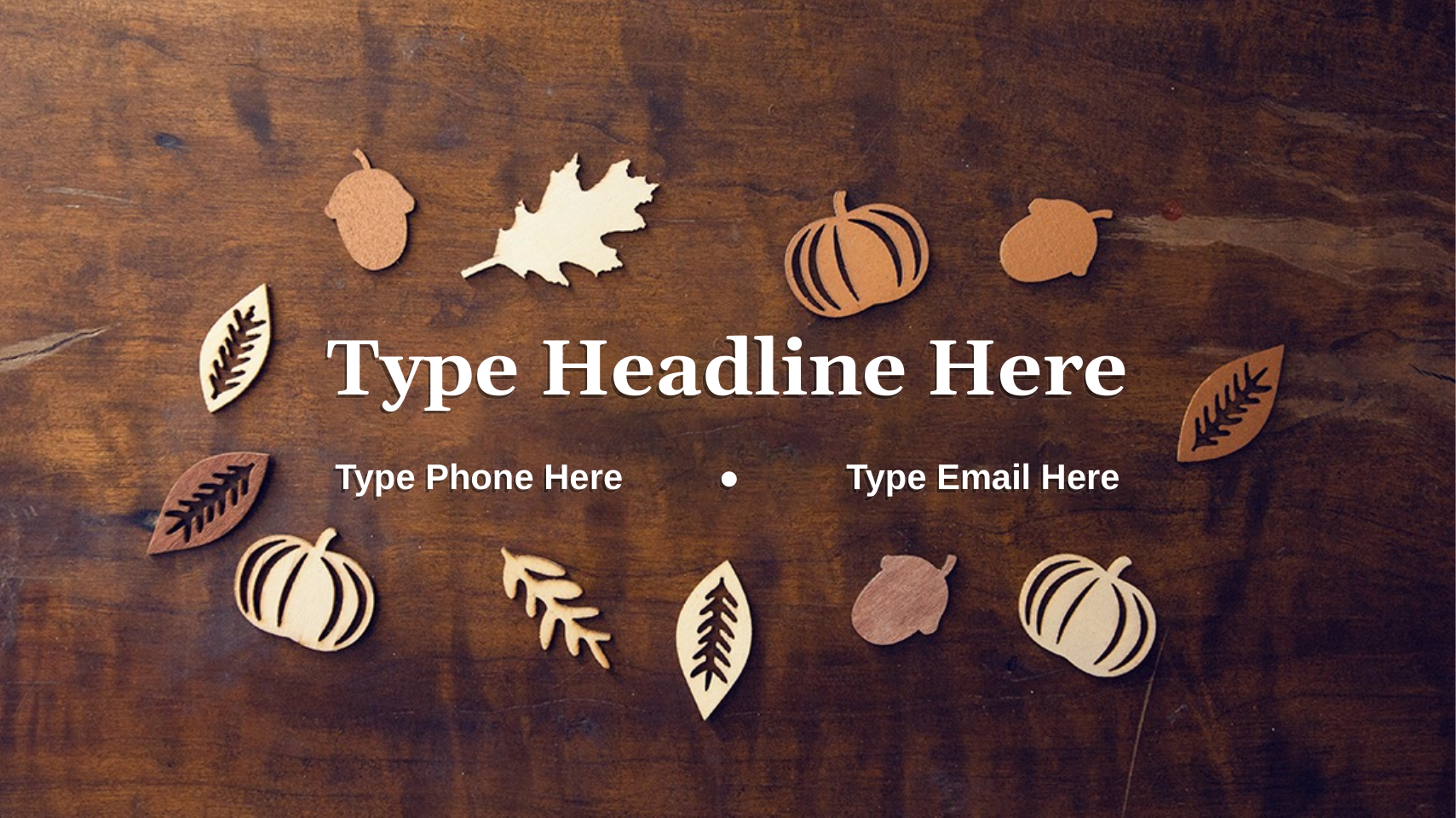

# Type Headline Here
Type Phone Here	●	Type Email Here